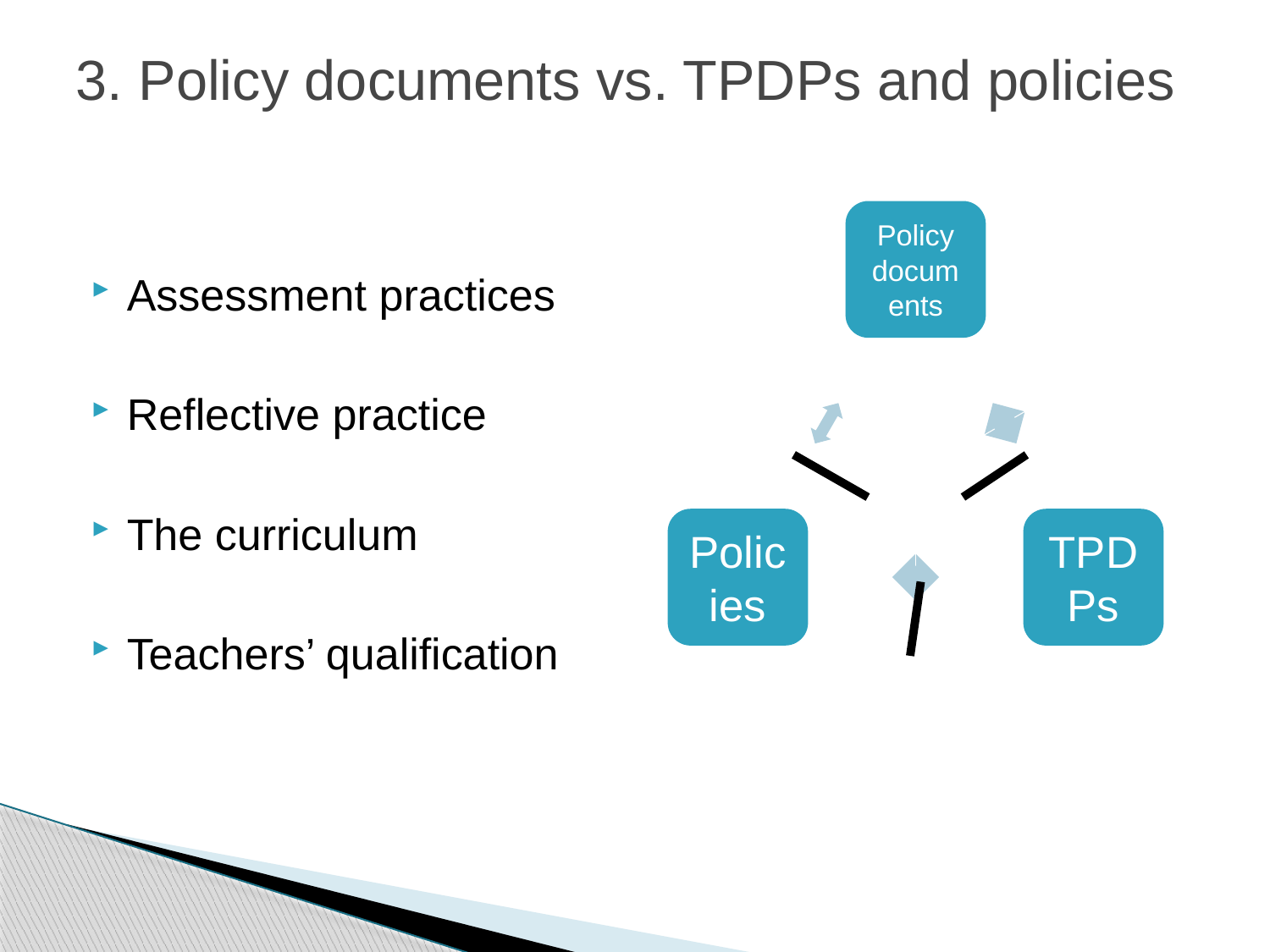

3. Policy documents vs. TPDPs and policies

Assessment practices

Reflective practice

The curriculum

Teachers’ qualification

Policy documents
TPDPs
Policies